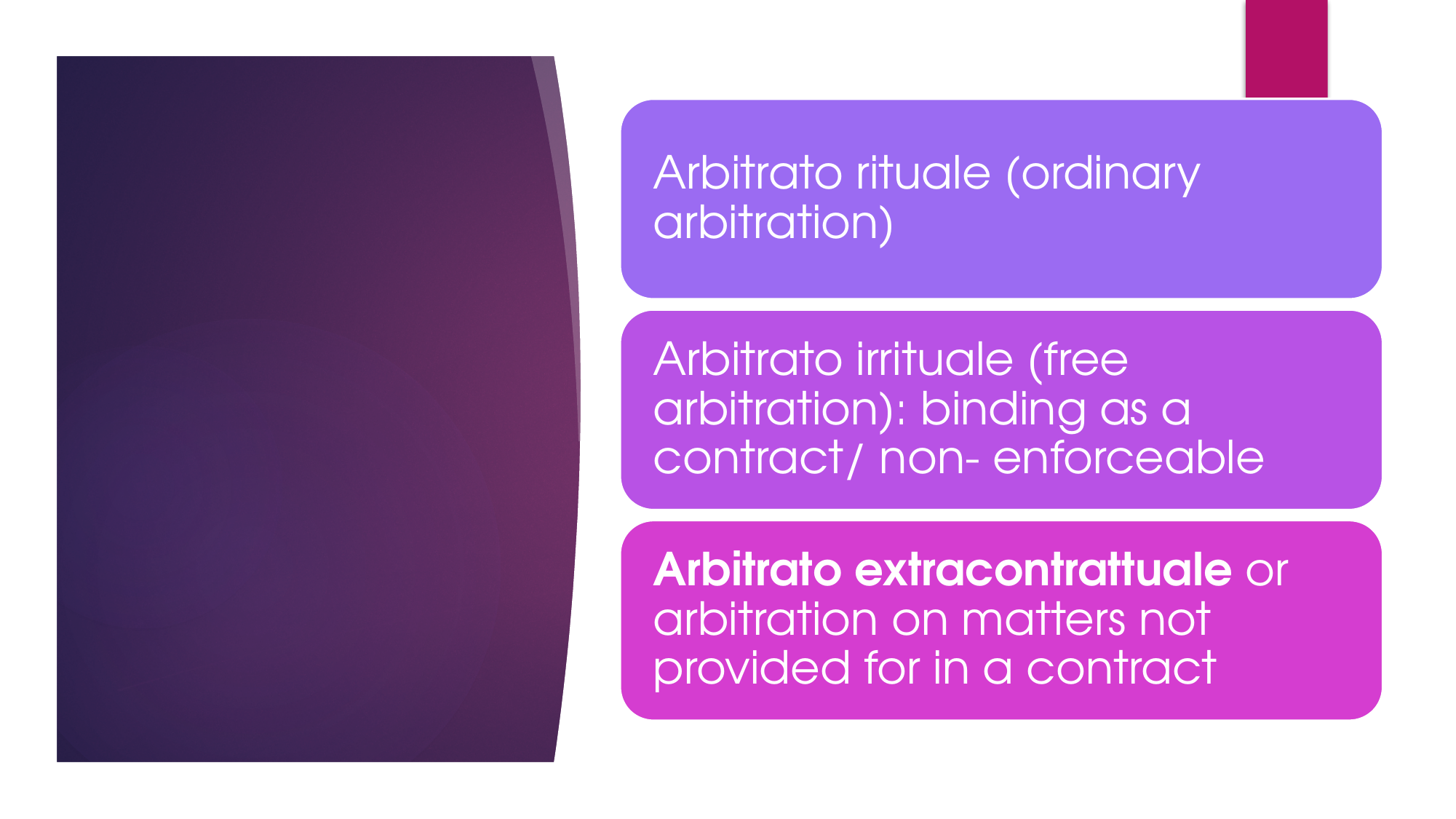

Arbitrato rituale (ordinary arbitration)
Arbitrato irrituale (free arbitration): binding as a contract/ non- enforceable
Arbitrato extracontrattuale or arbitration on matters not provided for in a contract